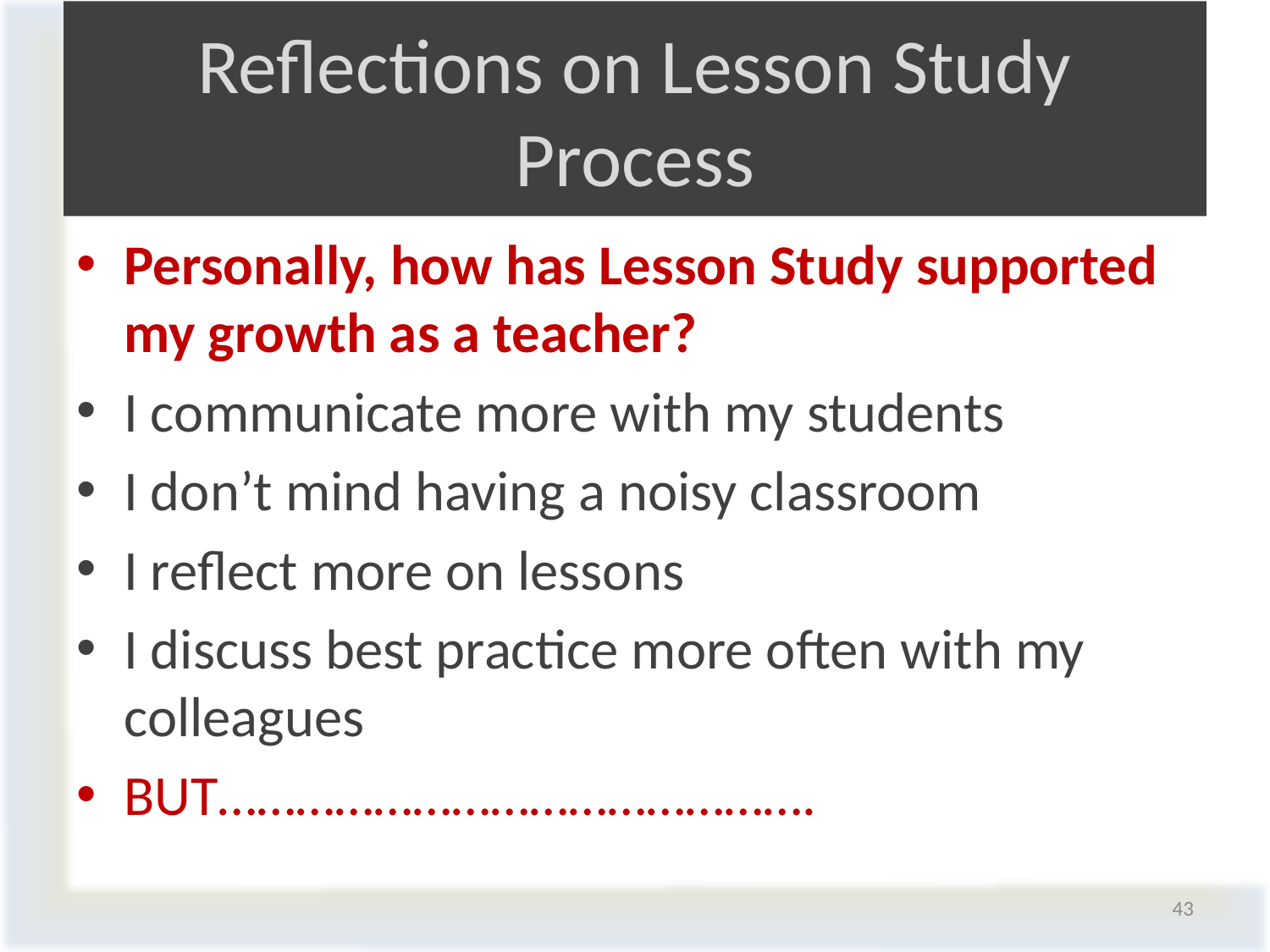

# Reflections on Lesson Study Process
Personally, how has Lesson Study supported my growth as a teacher?
I communicate more with my students
I don’t mind having a noisy classroom
I reflect more on lessons
I discuss best practice more often with my colleagues
BUT……………………………………….

43